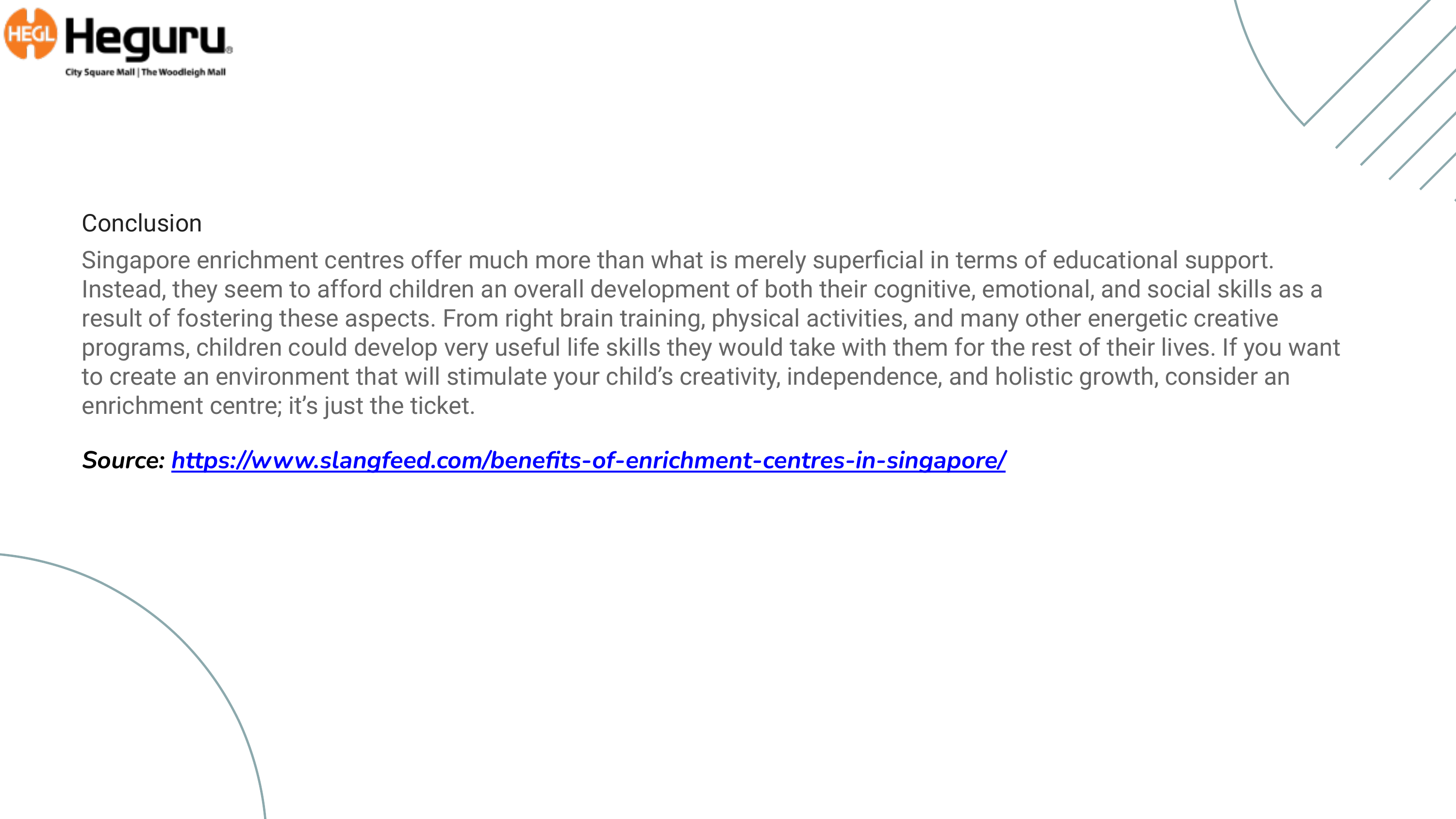

Conclusion
Singapore enrichment centres offer much more than what is merely superficial in terms of educational support. Instead, they seem to afford children an overall development of both their cognitive, emotional, and social skills as a result of fostering these aspects. From right brain training, physical activities, and many other energetic creative programs, children could develop very useful life skills they would take with them for the rest of their lives. If you want to create an environment that will stimulate your child’s creativity, independence, and holistic growth, consider an enrichment centre; it’s just the ticket.

Source: https://www.slangfeed.com/benefits-of-enrichment-centres-in-singapore/
01 - BRANDING